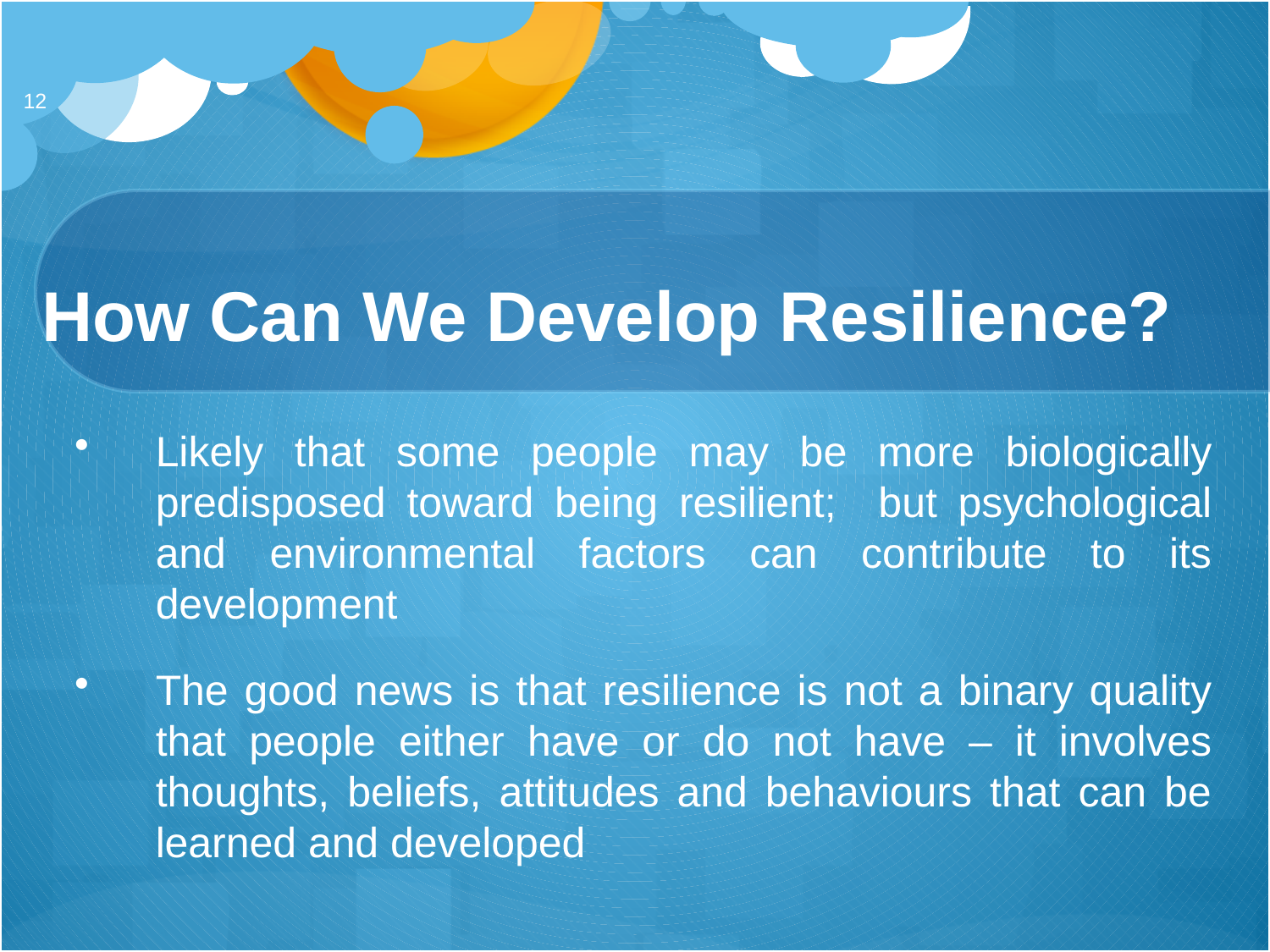

12
# How Can We Develop Resilience?
Likely that some people may be more biologically predisposed toward being resilient;  but psychological and environmental factors can contribute to its development
The good news is that resilience is not a binary quality that people either have or do not have – it involves thoughts, beliefs, attitudes and behaviours that can be learned and developed